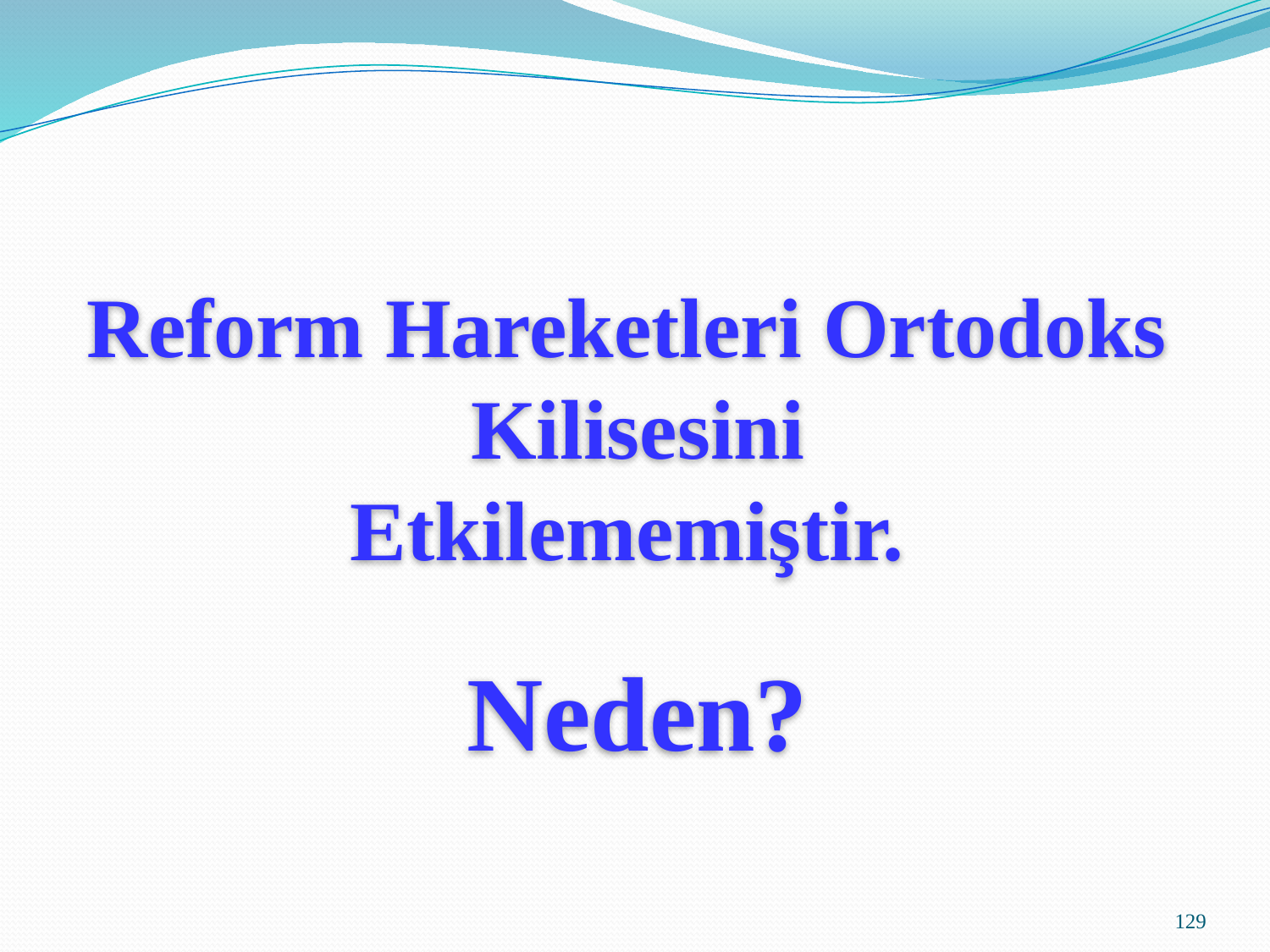

Reform Hareketleri Ortodoks
Kilisesini
Etkilememiştir.

Neden?
129